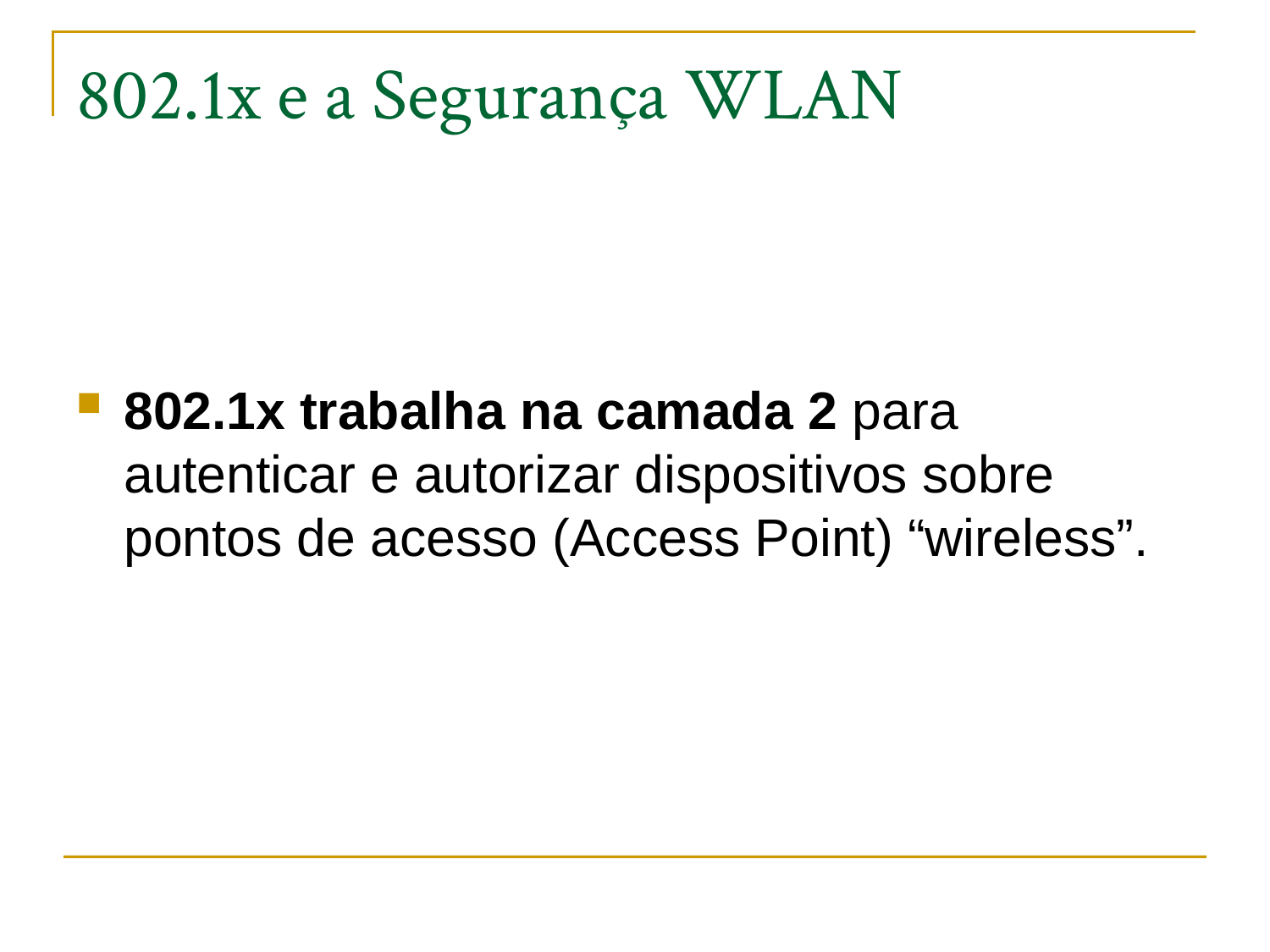

# 802.1x e a Segurança WLAN

802.1x trabalha na camada 2 para autenticar e autorizar dispositivos sobre pontos de acesso (Access Point) “wireless”.